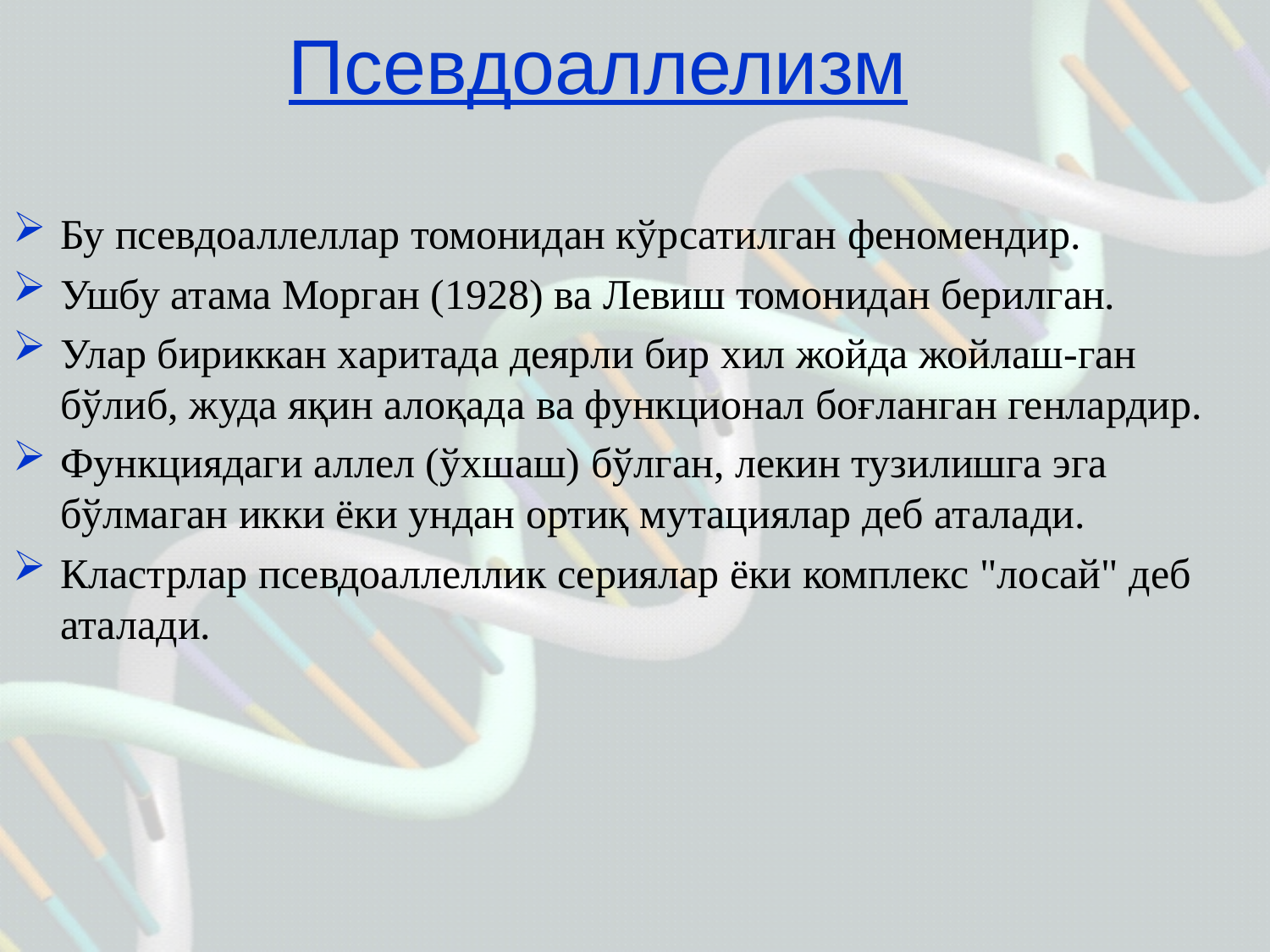

Псевдоаллелизм
Бу псевдоаллеллар томонидан кўрсатилган феномендир.
Ушбу атама Морган (1928) ва Левиш томонидан берилган.
Улар бириккан харитада деярли бир хил жойда жойлаш-ган бўлиб, жуда яқин алоқада ва функционал боғланган генлардир.
Функциядаги аллел (ўхшаш) бўлган, лекин тузилишга эга бўлмаган икки ёки ундан ортиқ мутациялар деб аталади.
Кластрлар псевдоаллеллик сериялар ёки комплекс "лосай" деб аталади.